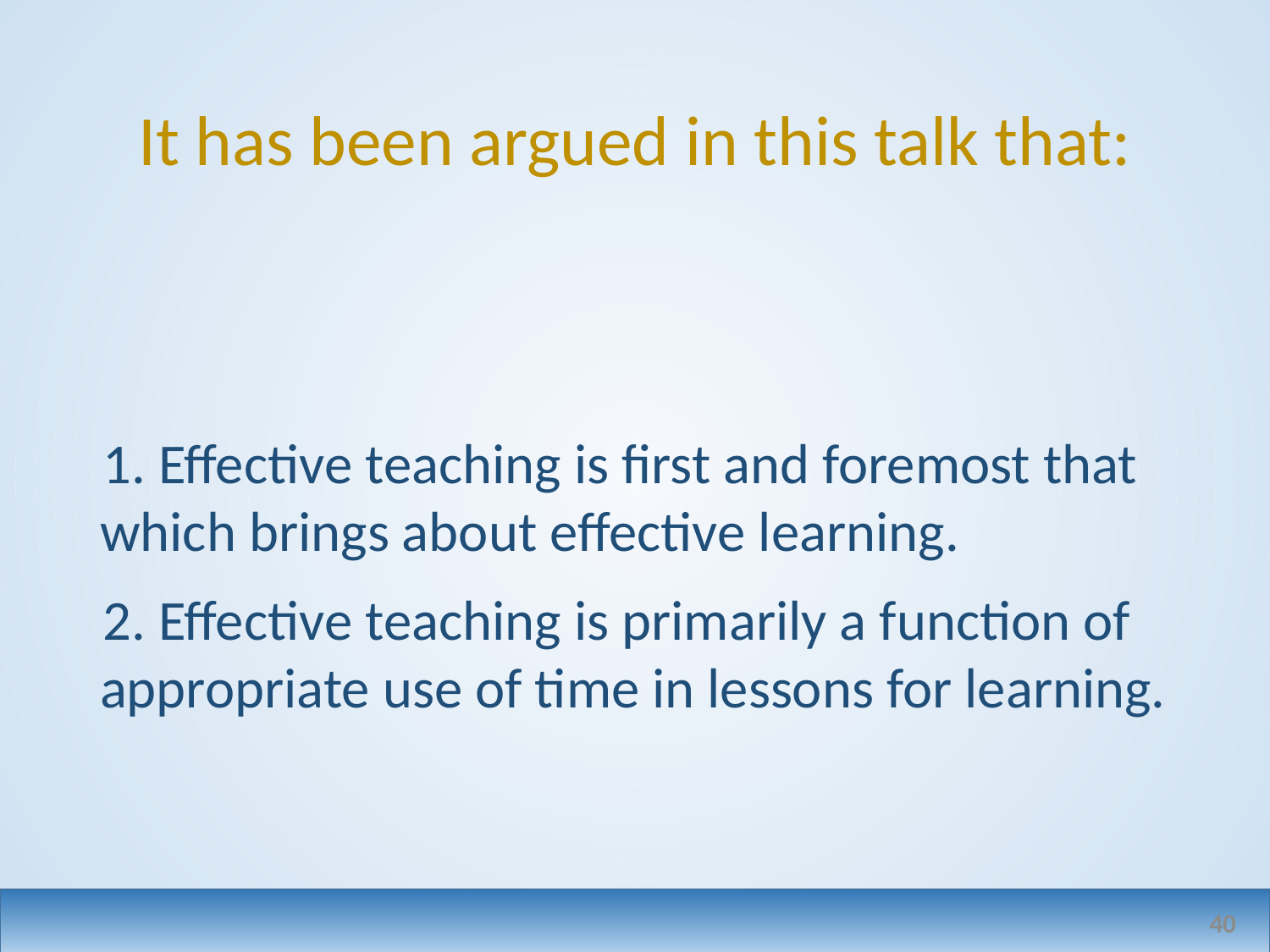

# It has been argued in this talk that:
1. Effective teaching is first and foremost that which brings about effective learning.
2. Effective teaching is primarily a function of appropriate use of time in lessons for learning.

40